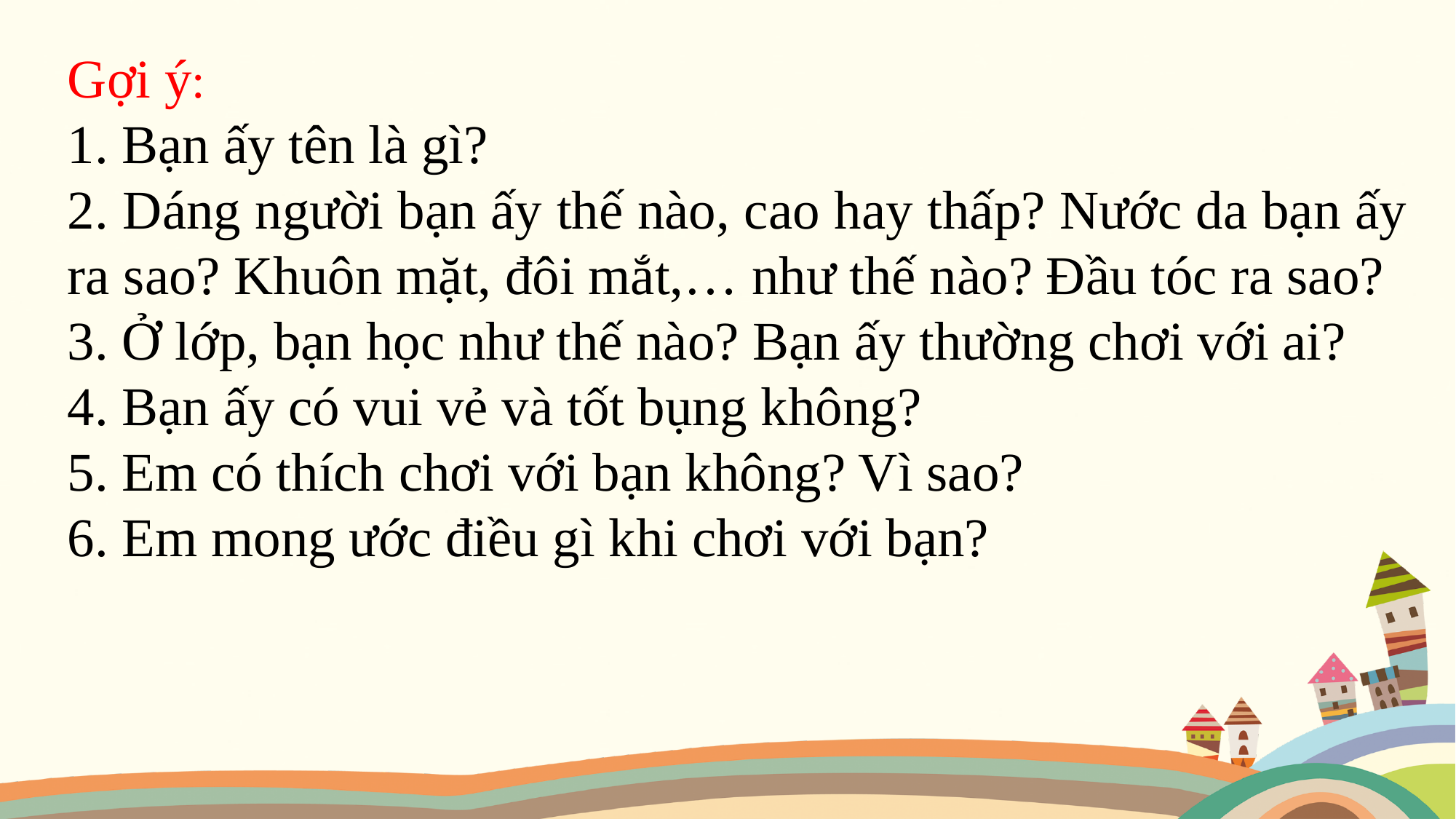

Gợi ý:
1. Bạn ấy tên là gì?
2. Dáng người bạn ấy thế nào, cao hay thấp? Nước da bạn ấy ra sao? Khuôn mặt, đôi mắt,… như thế nào? Đầu tóc ra sao?
3. Ở lớp, bạn học như thế nào? Bạn ấy thường chơi với ai?
4. Bạn ấy có vui vẻ và tốt bụng không?
5. Em có thích chơi với bạn không? Vì sao?
6. Em mong ước điều gì khi chơi với bạn?